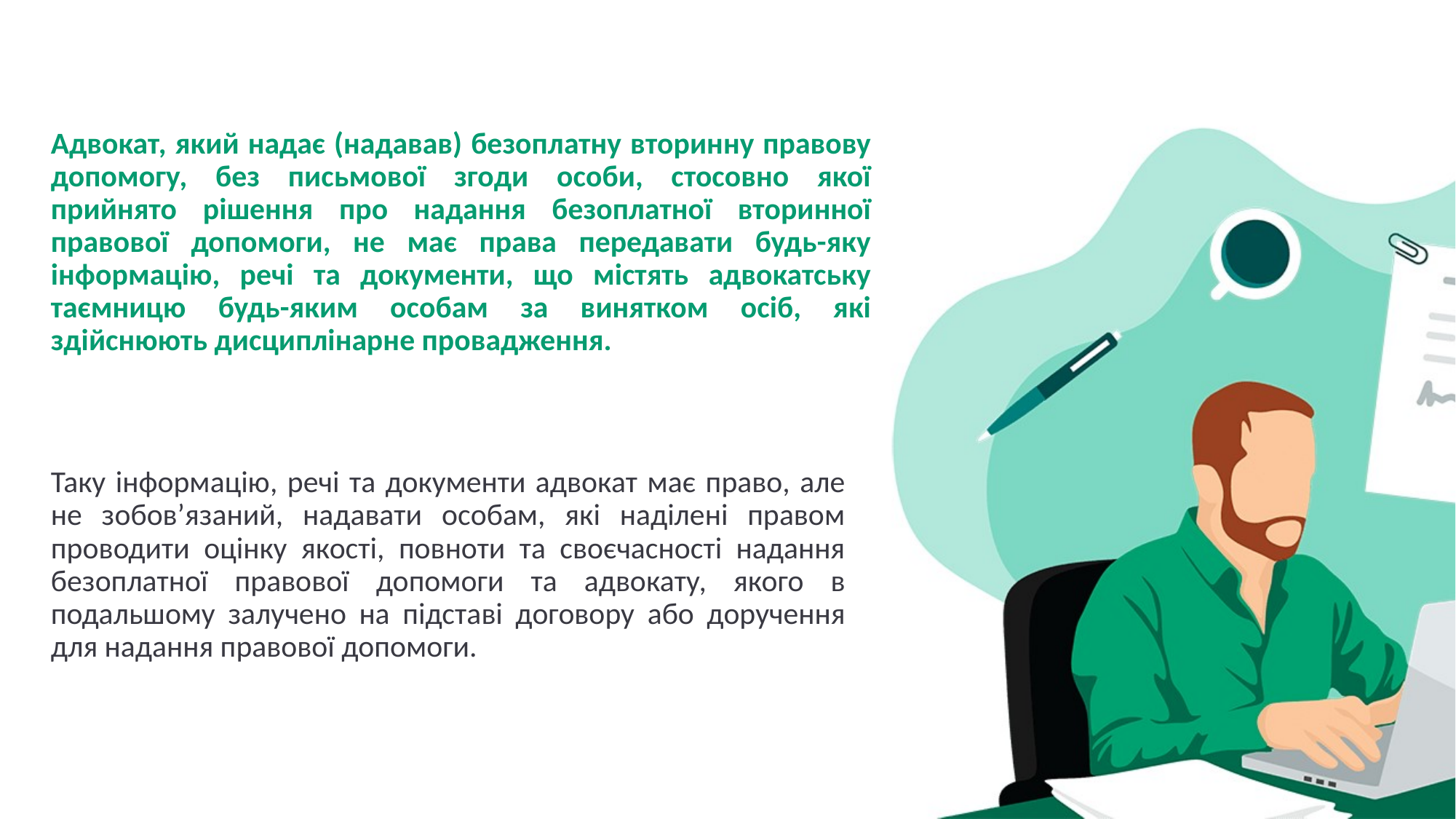

# Адвокат, який надає (надавав) безоплатну вторинну правову допомогу, без письмової згоди особи, стосовно якої прийнято рішення про надання безоплатної вторинної правової допомоги, не має права передавати будь-яку інформацію, речі та документи, що містять адвокатську таємницю будь-яким особам за винятком осіб, які здійснюють дисциплінарне провадження.
Таку інформацію, речі та документи адвокат має право, але не зобов’язаний, надавати особам, які наділені правом проводити оцінку якості, повноти та своєчасності надання безоплатної правової допомоги та адвокату, якого в подальшому залучено на підставі договору або доручення для надання правової допомоги.